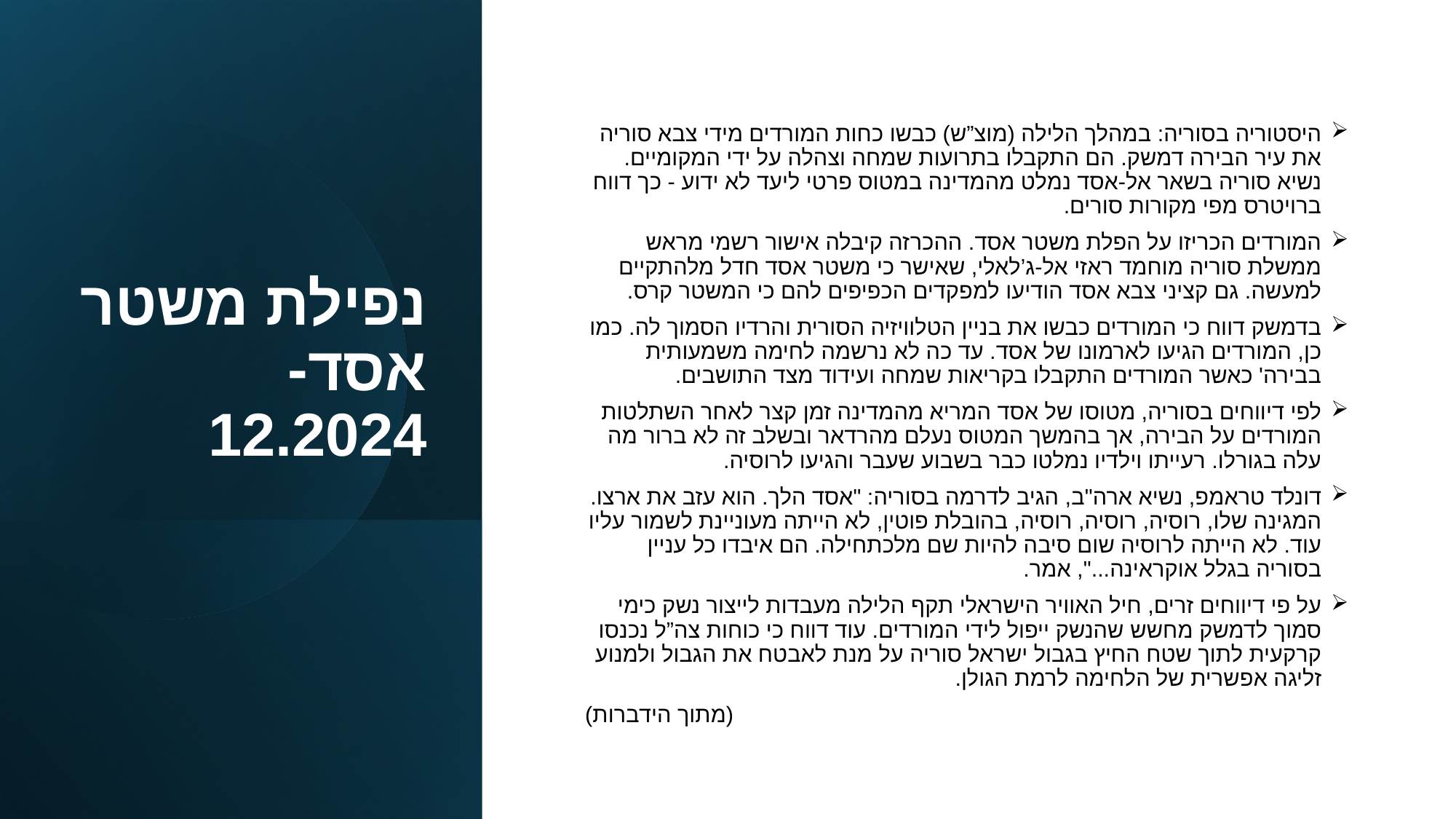

# נפילת משטר אסד- 12.2024

היסטוריה בסוריה: במהלך הלילה (מוצ”ש) כבשו כחות המורדים מידי צבא סוריה את עיר הבירה דמשק. הם התקבלו בתרועות שמחה וצהלה על ידי המקומיים. נשיא סוריה בשאר אל-אסד נמלט מהמדינה במטוס פרטי ליעד לא ידוע - כך דווח ברויטרס מפי מקורות סורים.
המורדים הכריזו על הפלת משטר אסד. ההכרזה קיבלה אישור רשמי מראש ממשלת סוריה מוחמד ראזי אל-ג’לאלי, שאישר כי משטר אסד חדל מלהתקיים למעשה. גם קציני צבא אסד הודיעו למפקדים הכפיפים להם כי המשטר קרס.
בדמשק דווח כי המורדים כבשו את בניין הטלוויזיה הסורית והרדיו הסמוך לה. כמו כן, המורדים הגיעו לארמונו של אסד. עד כה לא נרשמה לחימה משמעותית בבירה' כאשר המורדים התקבלו בקריאות שמחה ועידוד מצד התושבים.
לפי דיווחים בסוריה, מטוסו של אסד המריא מהמדינה זמן קצר לאחר השתלטות המורדים על הבירה, אך בהמשך המטוס נעלם מהרדאר ובשלב זה לא ברור מה עלה בגורלו. רעייתו וילדיו נמלטו כבר בשבוע שעבר והגיעו לרוסיה.
דונלד טראמפ, נשיא ארה"ב, הגיב לדרמה בסוריה: "אסד הלך. הוא עזב את ארצו. המגינה שלו, רוסיה, רוסיה, רוסיה, בהובלת פוטין, לא הייתה מעוניינת לשמור עליו עוד. לא הייתה לרוסיה שום סיבה להיות שם מלכתחילה. הם איבדו כל עניין בסוריה בגלל אוקראינה...", אמר.
על פי דיווחים זרים, חיל האוויר הישראלי תקף הלילה מעבדות לייצור נשק כימי סמוך לדמשק מחשש שהנשק ייפול לידי המורדים. עוד דווח כי כוחות צה”ל נכנסו קרקעית לתוך שטח החיץ בגבול ישראל סוריה על מנת לאבטח את הגבול ולמנוע זליגה אפשרית של הלחימה לרמת הגולן.
 (מתוך הידברות)